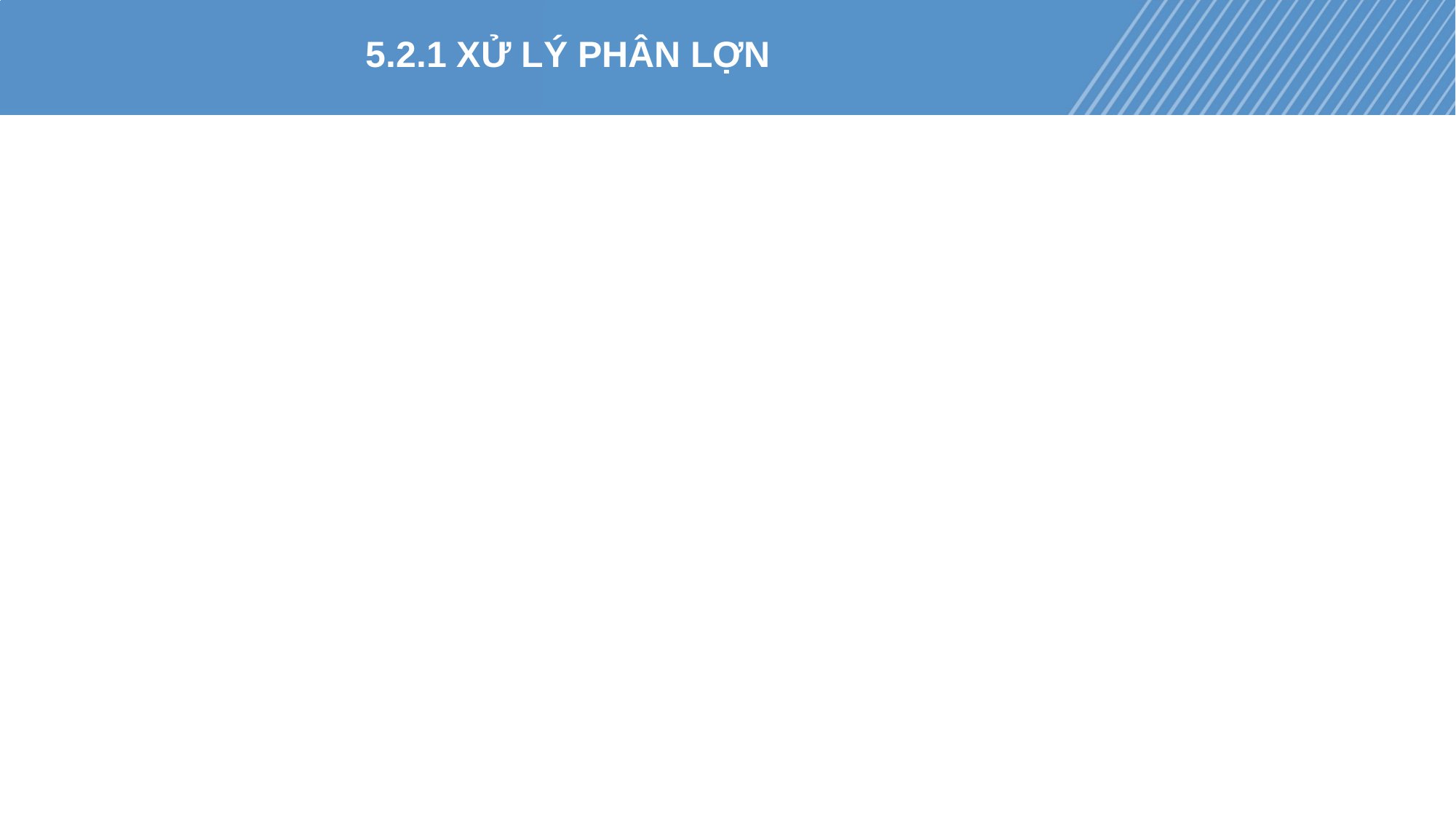

#

22
5.2.1 XỬ LÝ PHÂN LỢN

Xử lý phân lợn